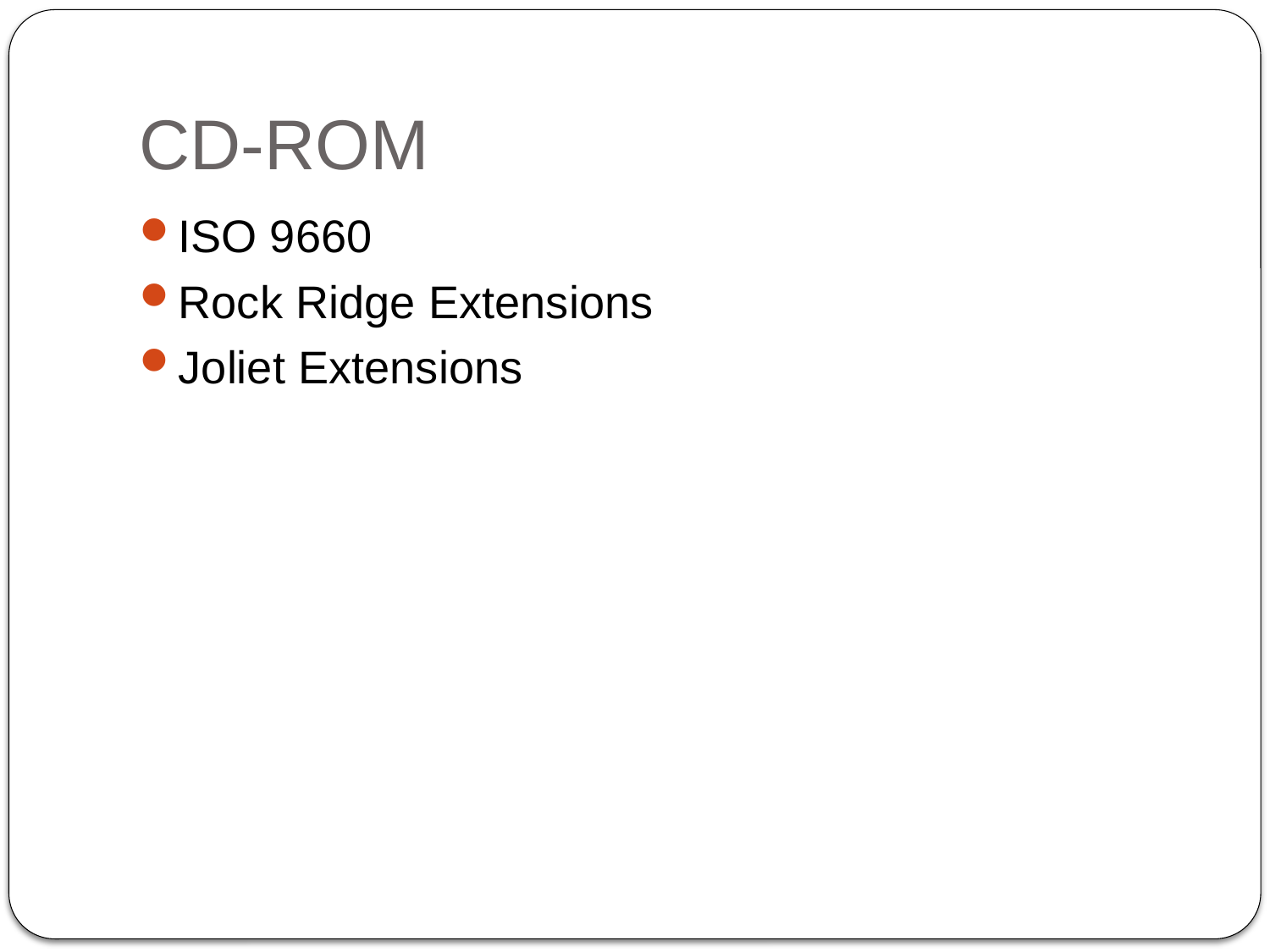

# CD-ROM
ISO 9660
Rock Ridge Extensions
Joliet Extensions